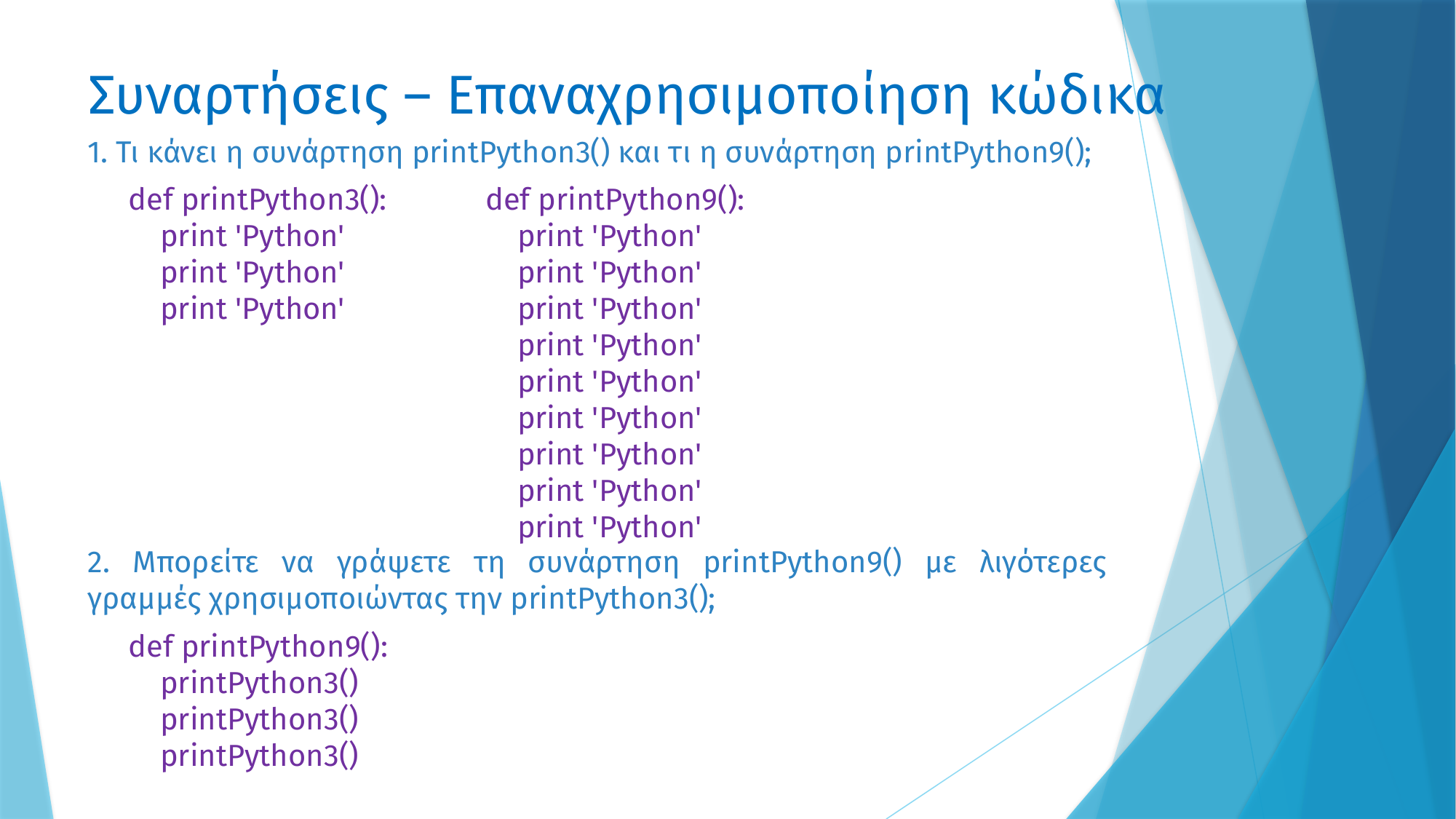

# Συναρτήσεις – Επαναχρησιμοποίηση κώδικα
1. Τι κάνει η συνάρτηση printPython3() και τι η συνάρτηση printPython9();
def printPython3():
    print 'Python'
    print 'Python'
    print 'Python'
def printPython9():
    print 'Python'
    print 'Python'
    print 'Python'
    print 'Python'
    print 'Python'
    print 'Python'
    print 'Python'
    print 'Python'
    print 'Python'
2. Μπορείτε να γράψετε τη συνάρτηση printPython9() με λιγότερες γραμμές χρησιμοποιώντας την printPython3();
def printPython9():
    printPython3()
    printPython3()
    printPython3()